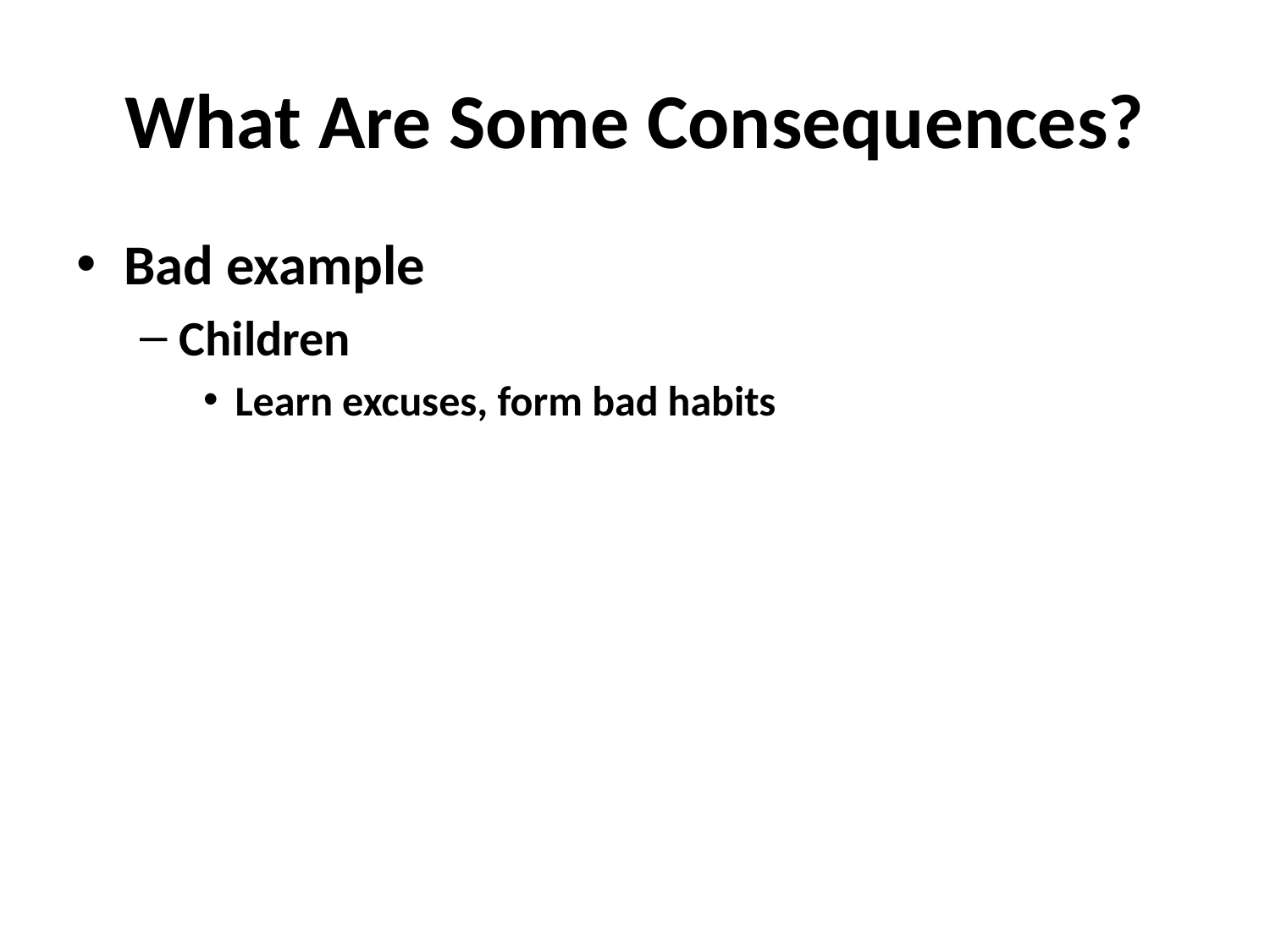

# What Are Some Consequences?
Bad example
Children
Learn excuses, form bad habits